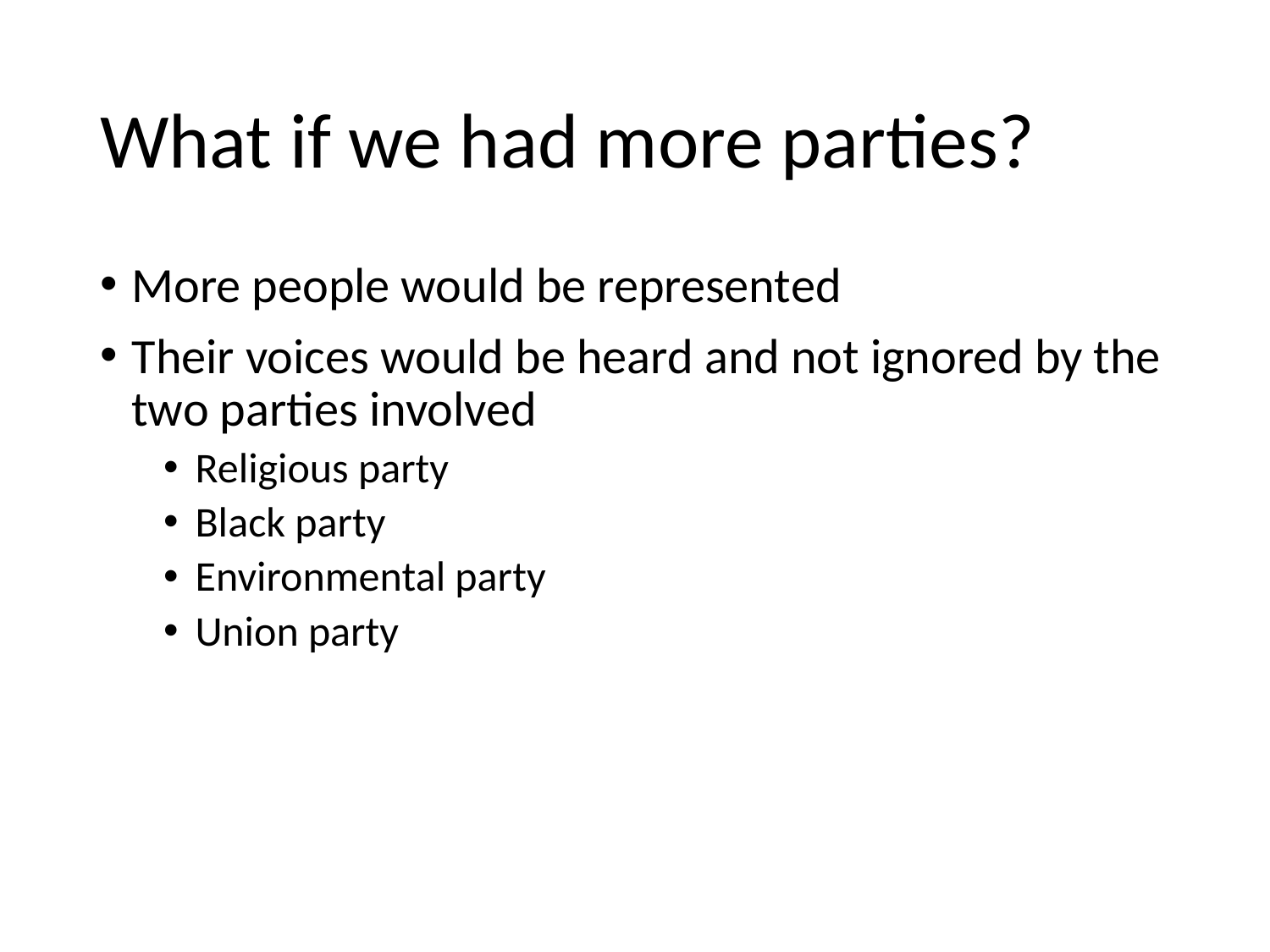

# What if we had more parties?
More people would be represented
Their voices would be heard and not ignored by the two parties involved
Religious party
Black party
Environmental party
Union party